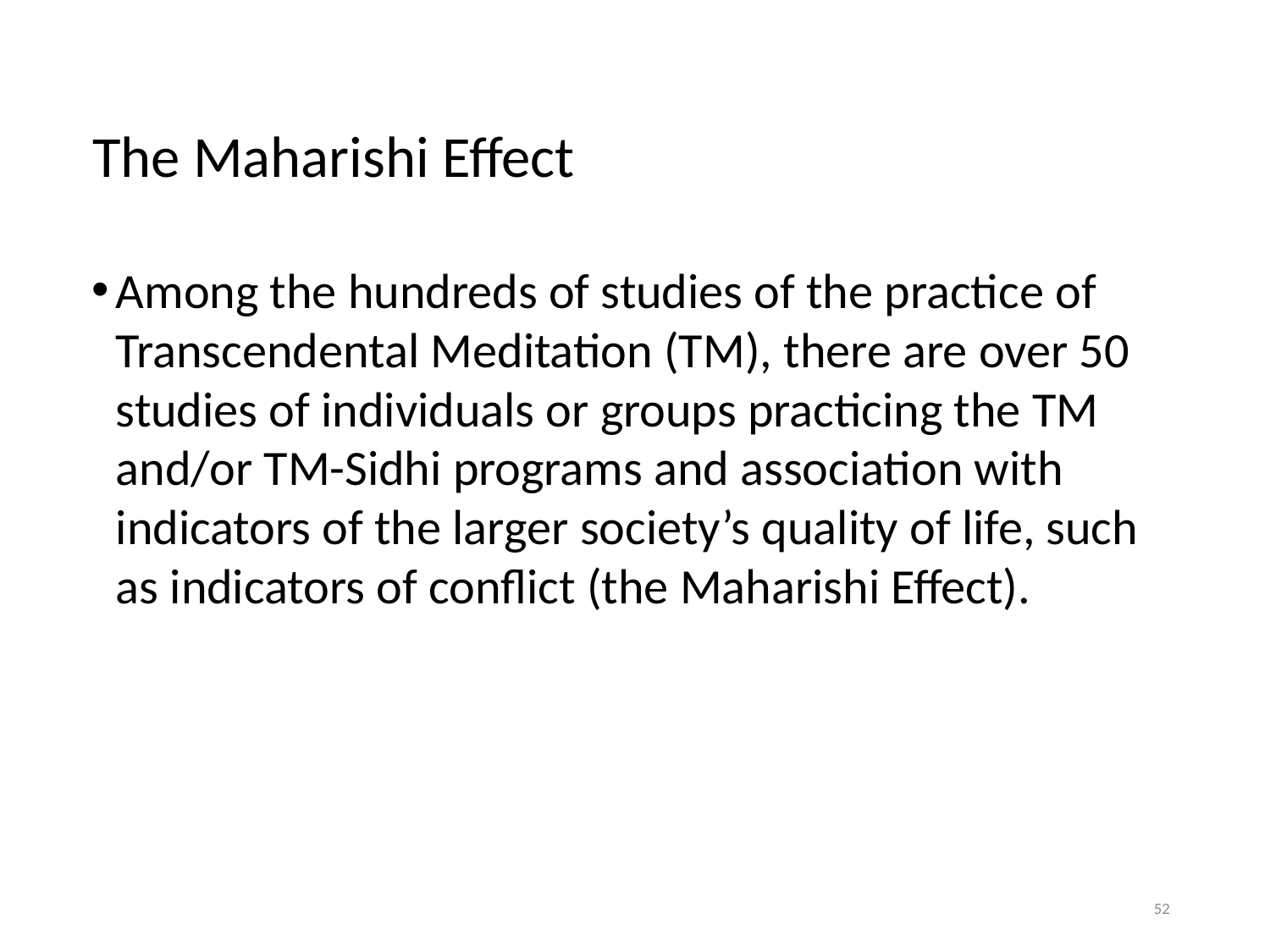

# The Maharishi Effect
Among the hundreds of studies of the practice of Transcendental Meditation (TM), there are over 50 studies of individuals or groups practicing the TM and/or TM-Sidhi programs and association with indicators of the larger society’s quality of life, such as indicators of conflict (the Maharishi Effect).
52